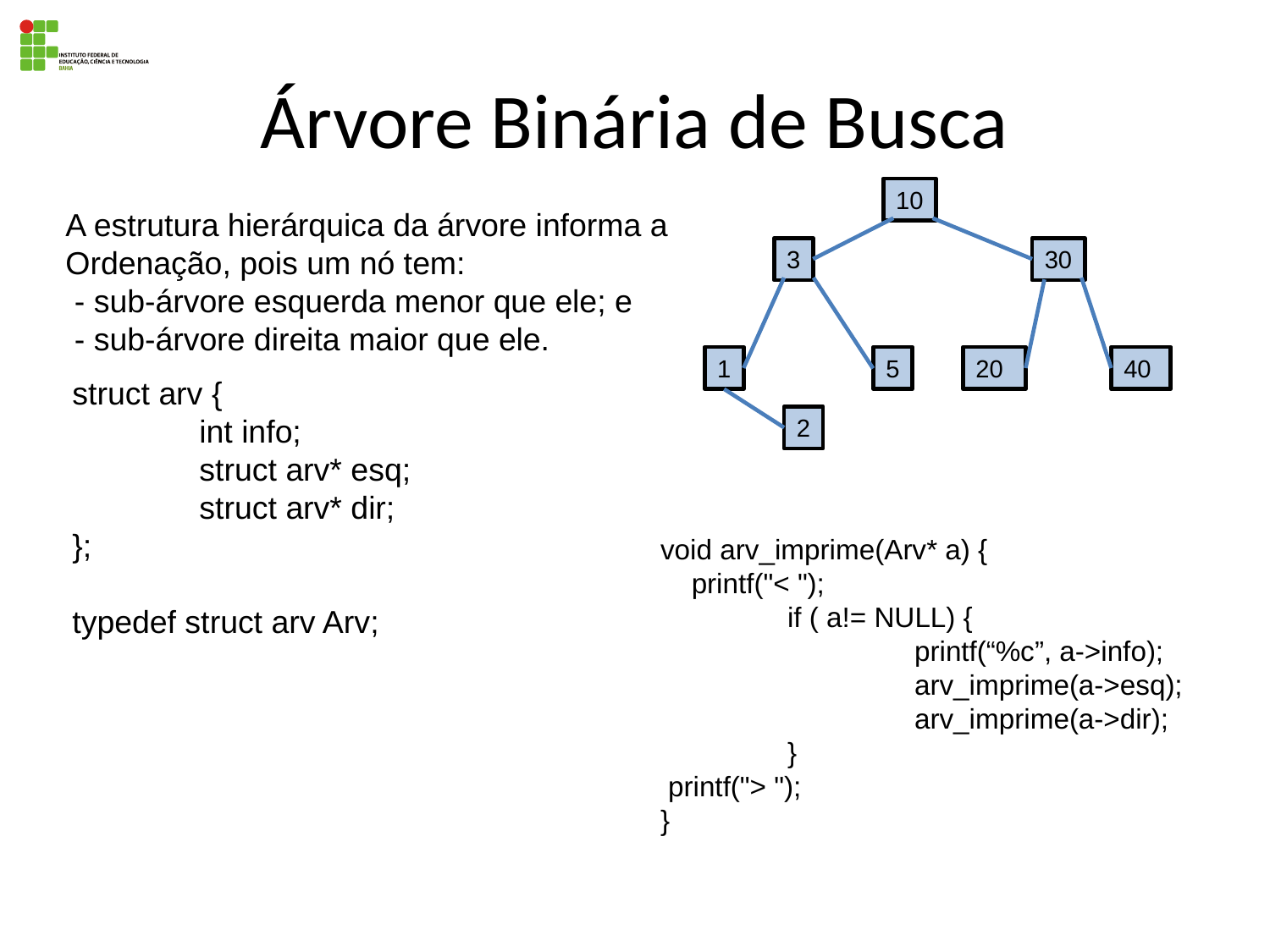

# Árvore Binária de Busca
10
A estrutura hierárquica da árvore informa a
Ordenação, pois um nó tem:
 - sub-árvore esquerda menor que ele; e
 - sub-árvore direita maior que ele.
3
30
1
5
20
40
struct arv {
	int info;
	struct arv* esq;
	struct arv* dir;
};

typedef struct arv Arv;

2
void arv_imprime(Arv* a) {
    printf("< ");
	if ( a!= NULL) {
		printf(“%c”, a->info);
		arv_imprime(a->esq);
		arv_imprime(a->dir);
	}
 printf("> ");
}